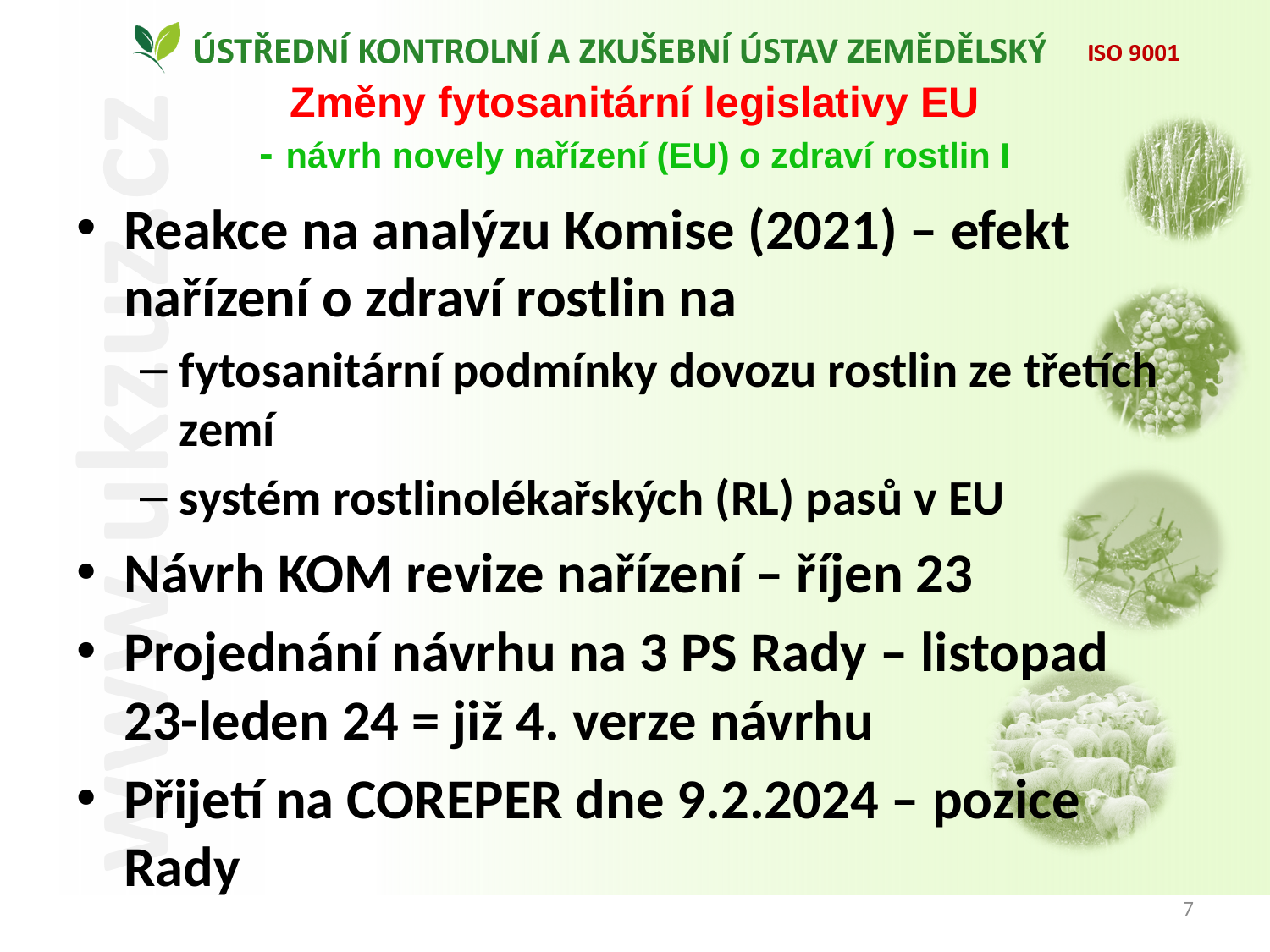

# Změny fytosanitární legislativy EU - návrh novely nařízení (EU) o zdraví rostlin I
Reakce na analýzu Komise (2021) – efekt nařízení o zdraví rostlin na
fytosanitární podmínky dovozu rostlin ze třetích zemí
systém rostlinolékařských (RL) pasů v EU
Návrh KOM revize nařízení – říjen 23
Projednání návrhu na 3 PS Rady – listopad 23-leden 24 = již 4. verze návrhu
Přijetí na COREPER dne 9.2.2024 – pozice Rady
7